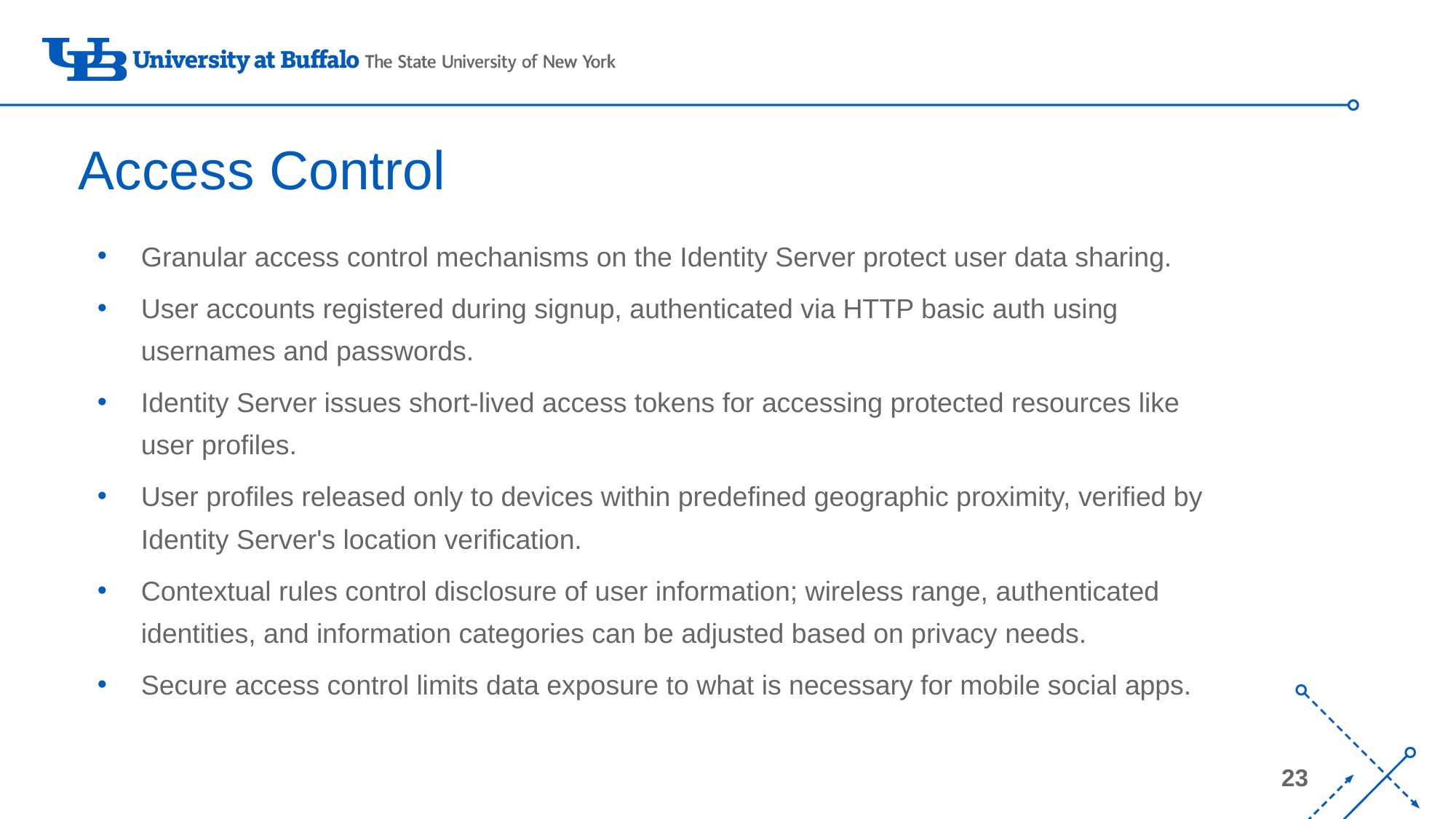

# Access Control
Granular access control mechanisms on the Identity Server protect user data sharing.
User accounts registered during signup, authenticated via HTTP basic auth using usernames and passwords.
Identity Server issues short-lived access tokens for accessing protected resources like user profiles.
User profiles released only to devices within predefined geographic proximity, verified by Identity Server's location verification.
Contextual rules control disclosure of user information; wireless range, authenticated identities, and information categories can be adjusted based on privacy needs.
Secure access control limits data exposure to what is necessary for mobile social apps.